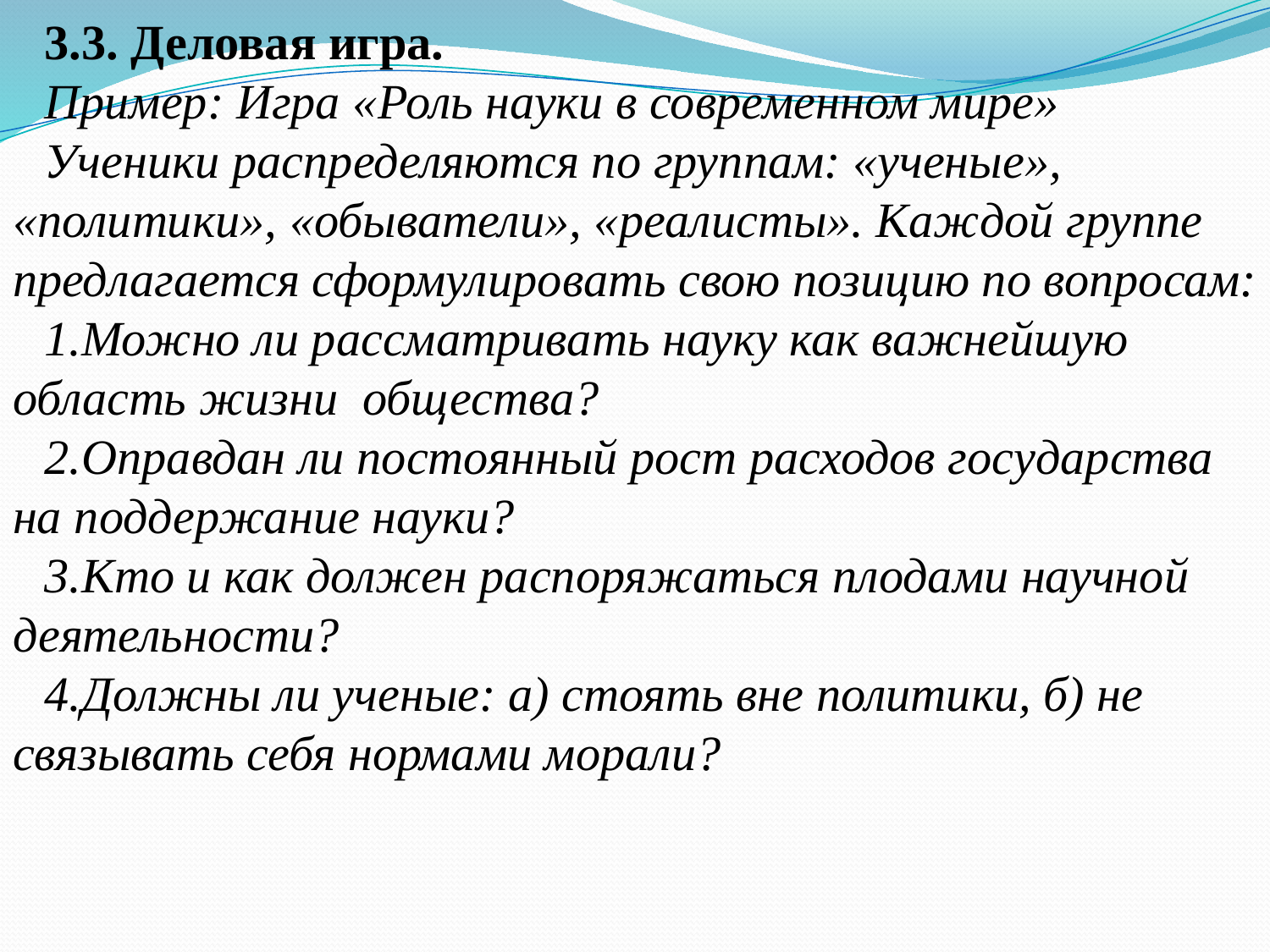

3.3. Деловая игра.
Пример: Игра «Роль науки в современном мире»
Ученики распределяются по группам: «ученые», «политики», «обыватели», «реалисты». Каждой группе предлагается сформулировать свою позицию по вопросам:
1.Можно ли рассматривать науку как важнейшую область жизни  общества?
2.Оправдан ли постоянный рост расходов государства на поддержание науки?
3.Кто и как должен распоряжаться плодами научной деятельности?
4.Должны ли ученые: а) стоять вне политики, б) не связывать себя нормами морали?